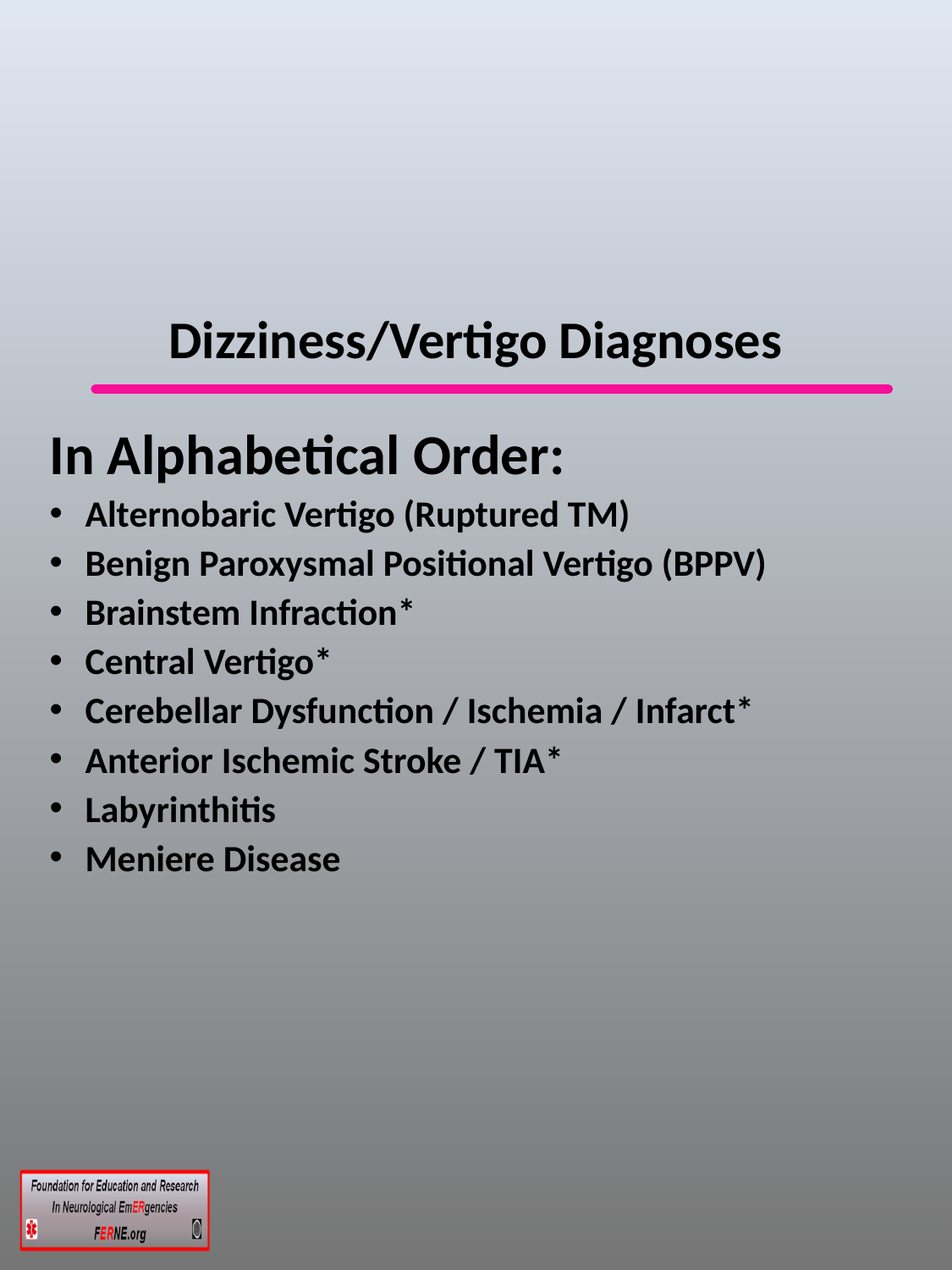

# Dizziness/Vertigo Diagnoses
In Alphabetical Order:
Alternobaric Vertigo (Ruptured TM)
Benign Paroxysmal Positional Vertigo (BPPV)
Brainstem Infraction*
Central Vertigo*
Cerebellar Dysfunction / Ischemia / Infarct*
Anterior Ischemic Stroke / TIA*
Labyrinthitis
Meniere Disease